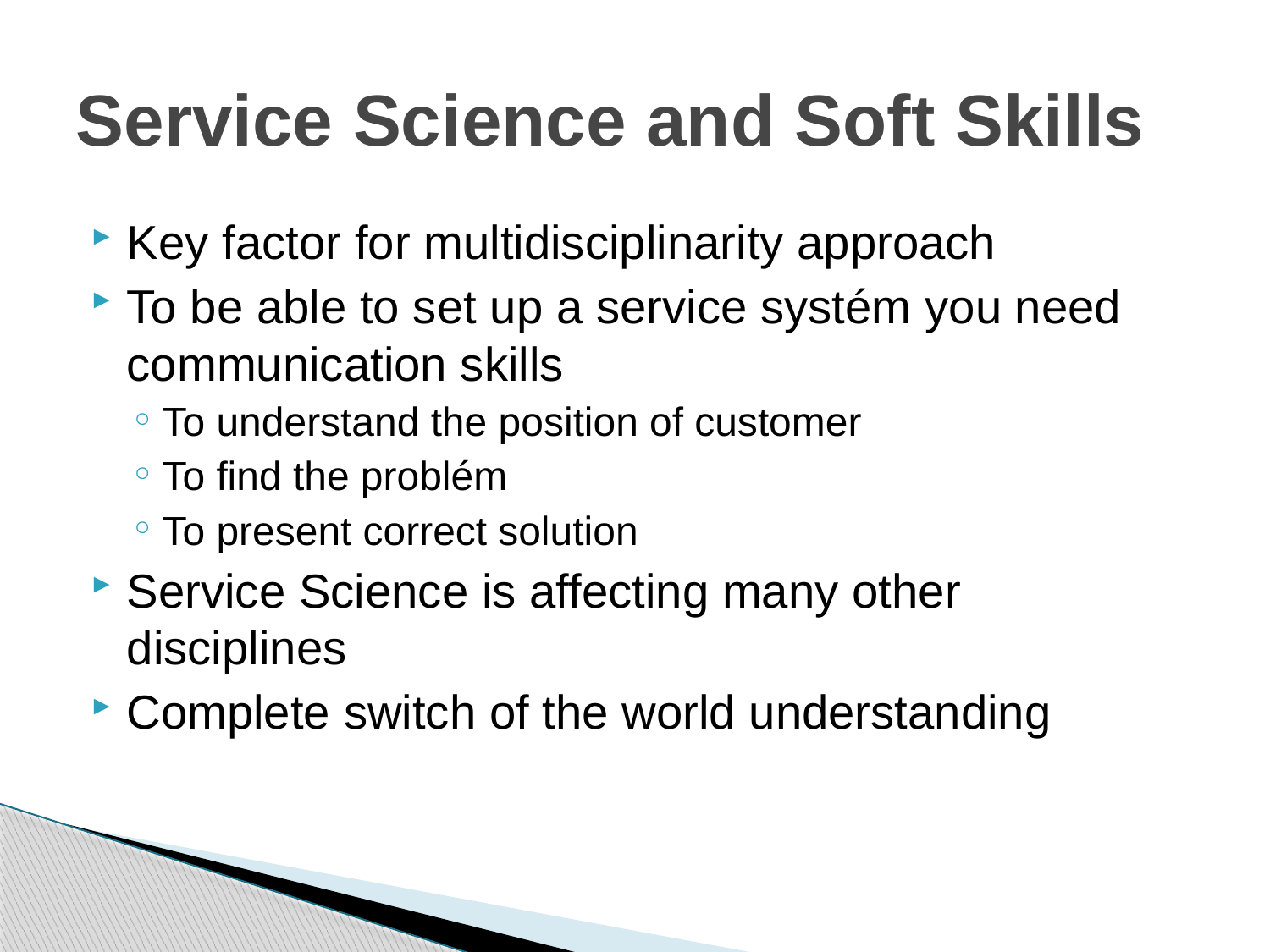

# Service Science and Soft Skills
Key factor for multidisciplinarity approach
To be able to set up a service systém you need communication skills
To understand the position of customer
To find the problém
To present correct solution
Service Science is affecting many other disciplines
Complete switch of the world understanding